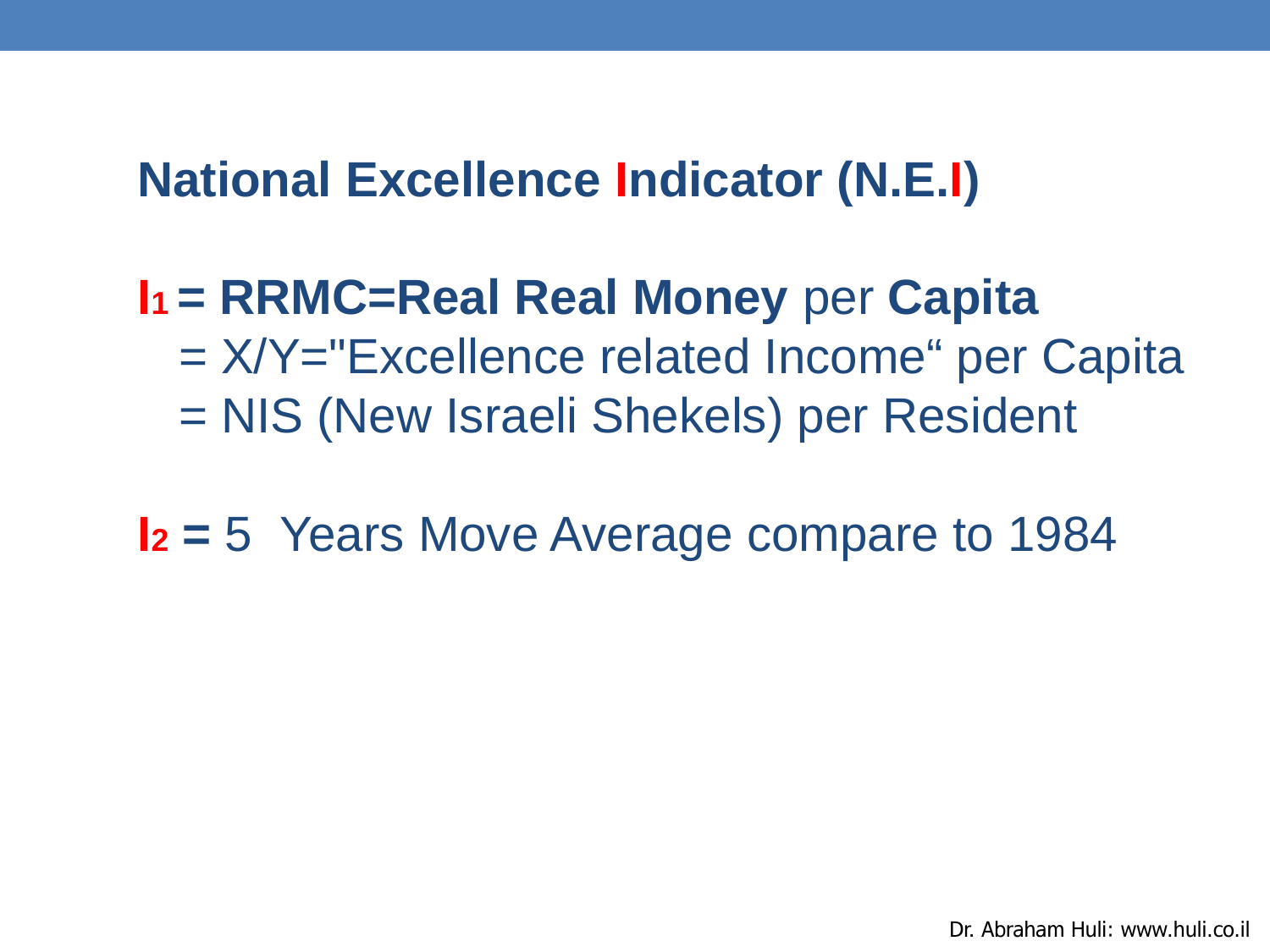

National Excellence Indicator (N.E.I)

I1 = RRMC=Real Real Money per Capita
   = X/Y="Excellence related Income“ per Capita
   = NIS (New Israeli Shekels) per Resident
I2 = 5  Years Move Average compare to 1984

Dr. Abraham Huli: www.huli.co.il